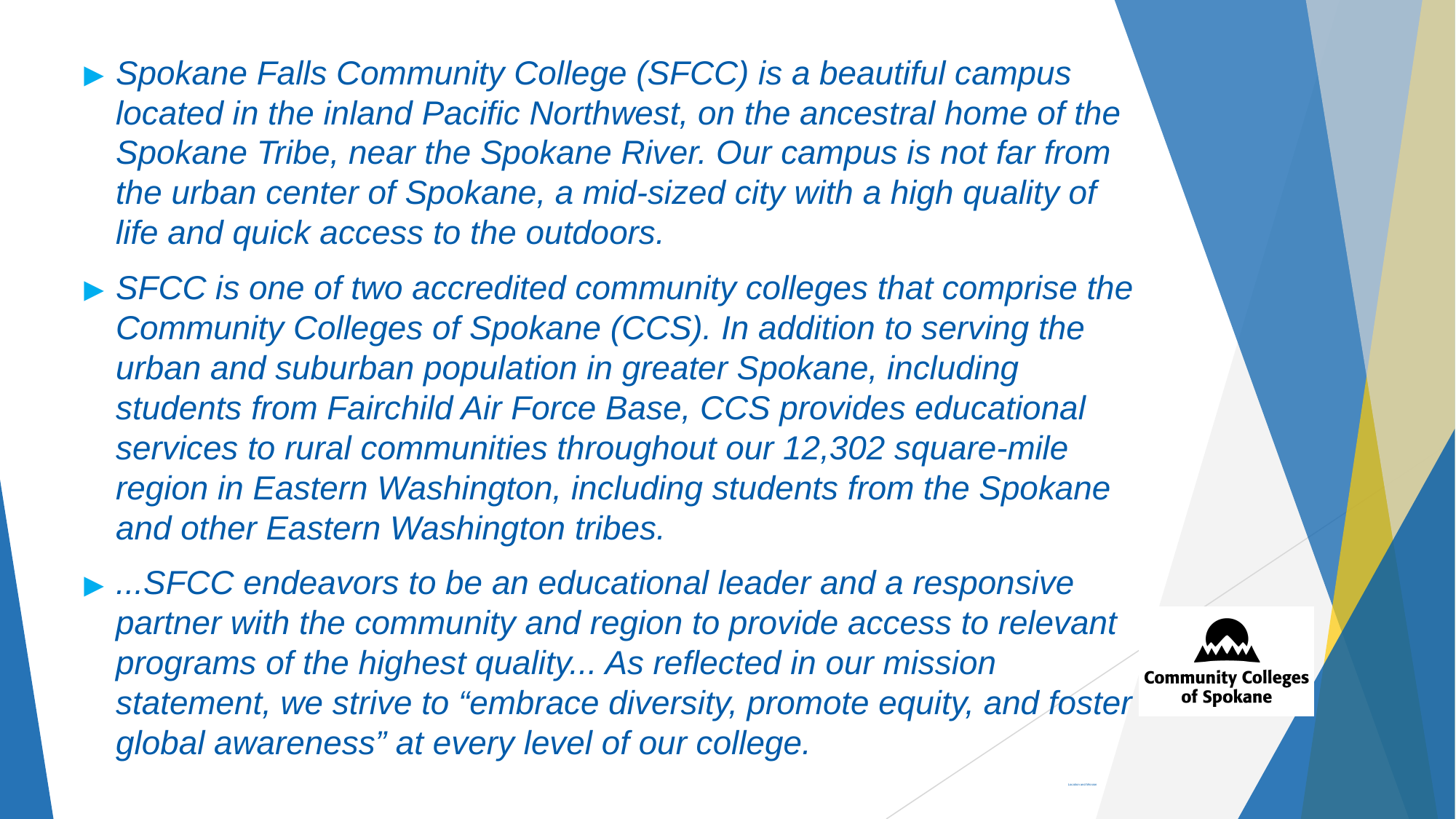

Spokane Falls Community College (SFCC) is a beautiful campus located in the inland Pacific Northwest, on the ancestral home of the Spokane Tribe, near the Spokane River. Our campus is not far from the urban center of Spokane, a mid-sized city with a high quality of life and quick access to the outdoors.
SFCC is one of two accredited community colleges that comprise the Community Colleges of Spokane (CCS). In addition to serving the urban and suburban population in greater Spokane, including students from Fairchild Air Force Base, CCS provides educational services to rural communities throughout our 12,302 square-mile region in Eastern Washington, including students from the Spokane and other Eastern Washington tribes.
...SFCC endeavors to be an educational leader and a responsive partner with the community and region to provide access to relevant programs of the highest quality... As reflected in our mission statement, we strive to “embrace diversity, promote equity, and foster global awareness” at every level of our college.
# Location and Mission